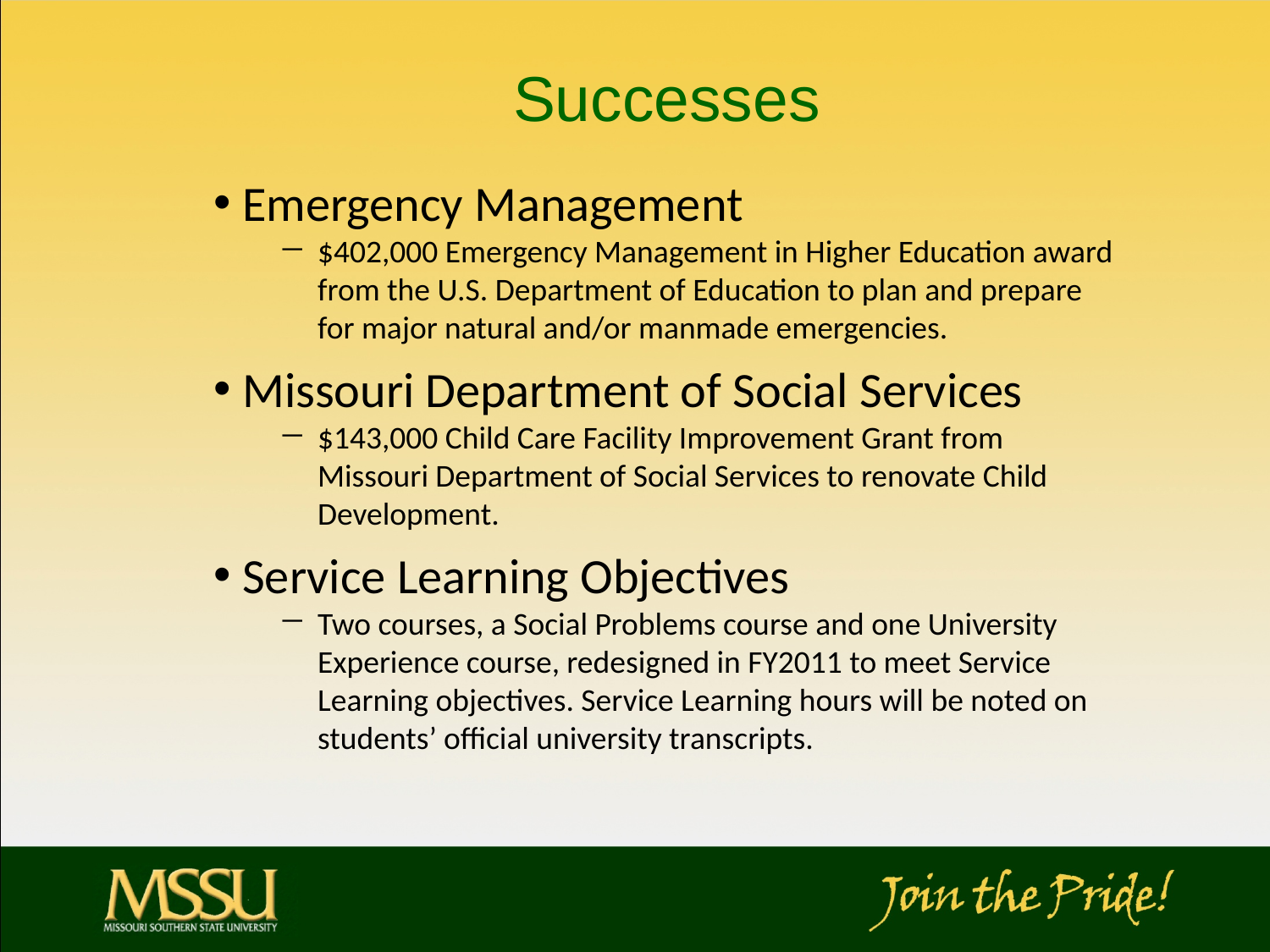

Successes

 Emergency Management
$402,000 Emergency Management in Higher Education award from the U.S. Department of Education to plan and prepare for major natural and/or manmade emergencies.

 Missouri Department of Social Services
$143,000 Child Care Facility Improvement Grant from Missouri Department of Social Services to renovate Child Development.

 Service Learning Objectives
Two courses, a Social Problems course and one University Experience course, redesigned in FY2011 to meet Service Learning objectives. Service Learning hours will be noted on students’ official university transcripts.